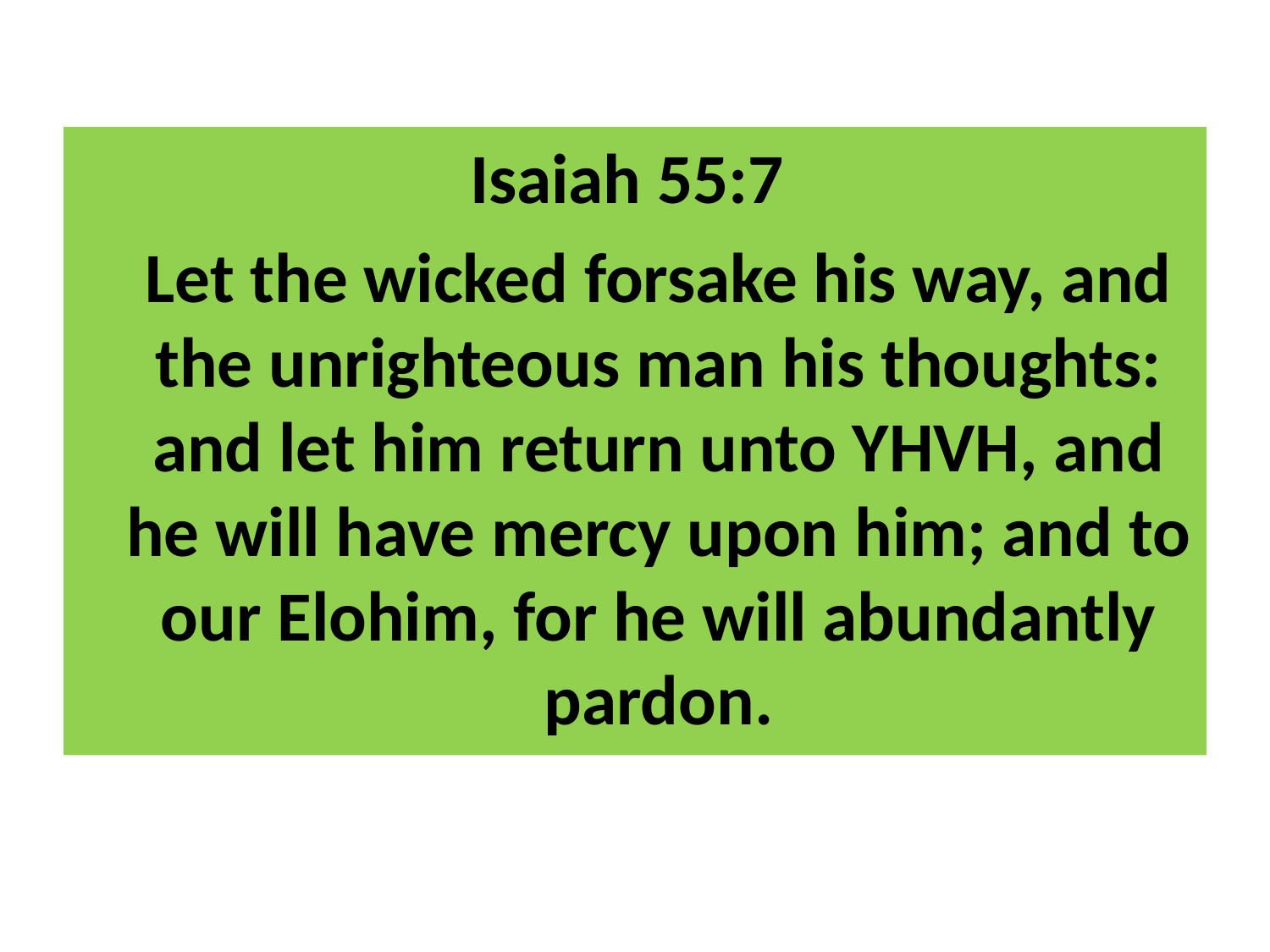

Isaiah 55:7
	Let the wicked forsake his way, and the unrighteous man his thoughts: and let him return unto YHVH, and he will have mercy upon him; and to our Elohim, for he will abundantly pardon.